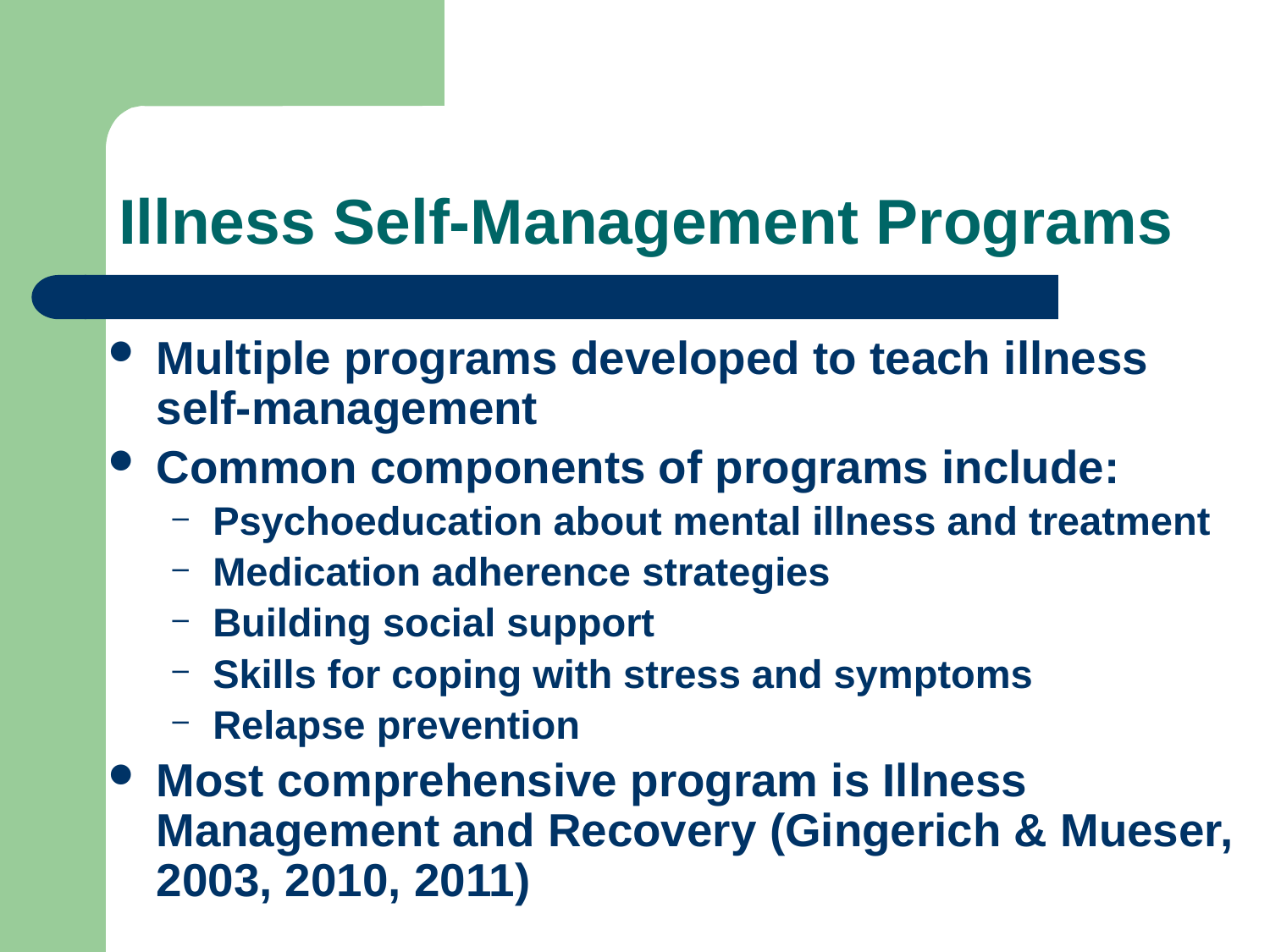

# Illness Self-Management Programs
Multiple programs developed to teach illness self-management
Common components of programs include:
Psychoeducation about mental illness and treatment
Medication adherence strategies
Building social support
Skills for coping with stress and symptoms
Relapse prevention
Most comprehensive program is Illness Management and Recovery (Gingerich & Mueser, 2003, 2010, 2011)